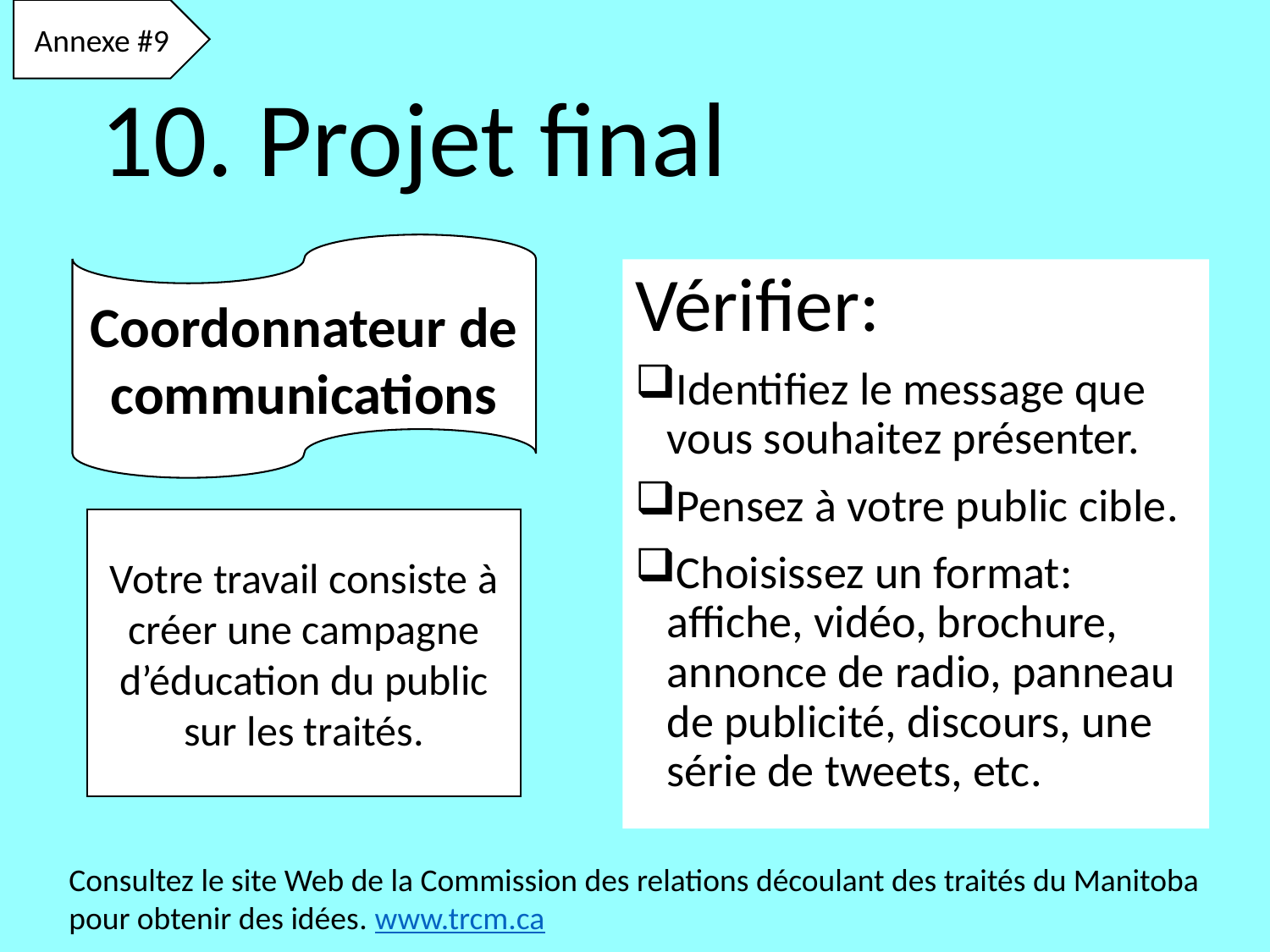

Annexe #9
# 10. Projet final
Coordonnateur de communications
Vérifier:
Identifiez le message que vous souhaitez présenter.
Pensez à votre public cible.
Choisissez un format: affiche, vidéo, brochure, annonce de radio, panneau de publicité, discours, une série de tweets, etc.

Votre travail consiste à créer une campagne d’éducation du public sur les traités.
Consultez le site Web de la Commission des relations découlant des traités du Manitoba pour obtenir des idées. www.trcm.ca